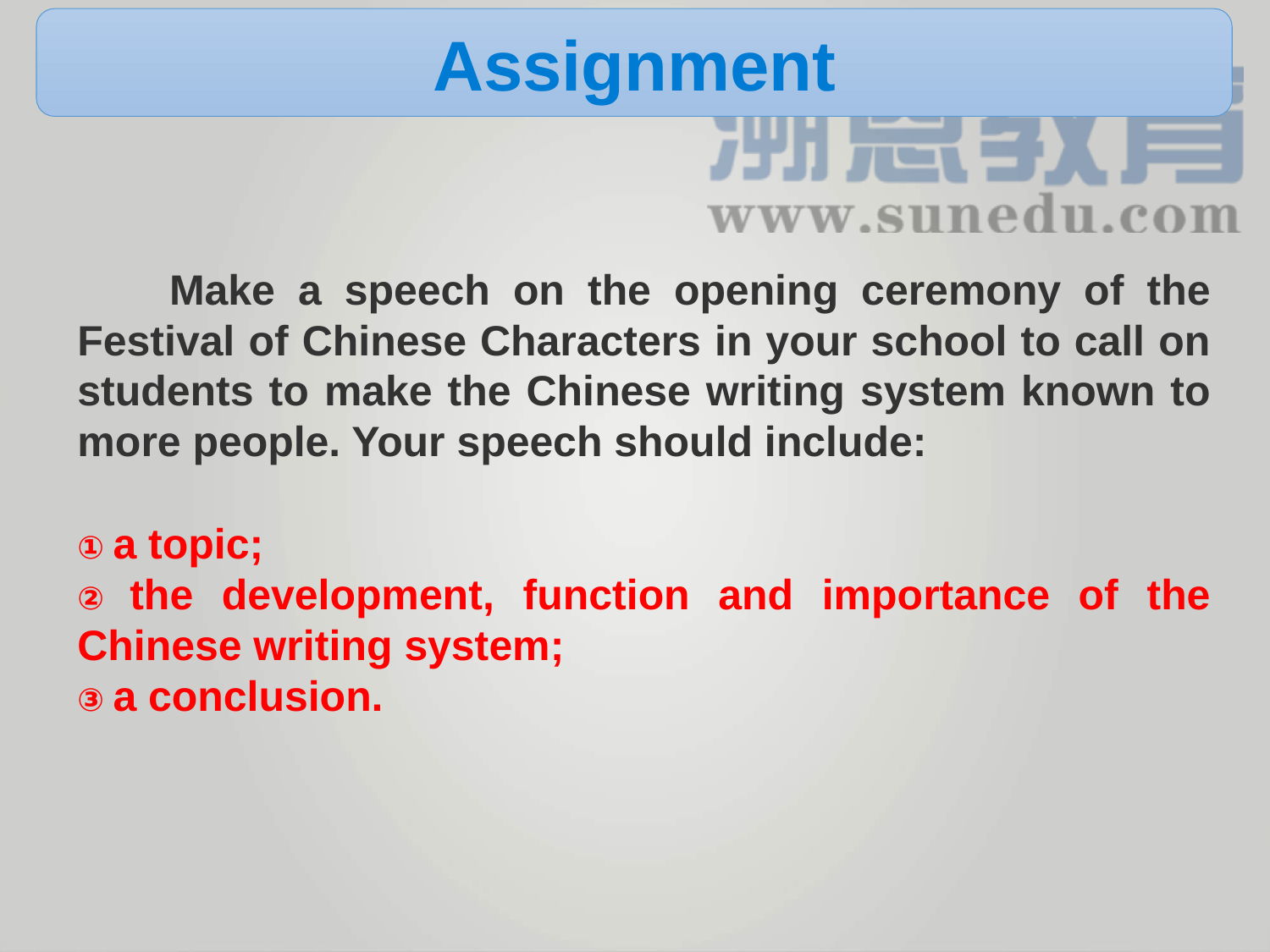

Assignment
    Make a speech on the opening ceremony of the Festival of Chinese Characters in your school to call on students to make the Chinese writing system known to more people. Your speech should include:

① a topic;
② the development, function and importance of the Chinese writing system;
③ a conclusion.